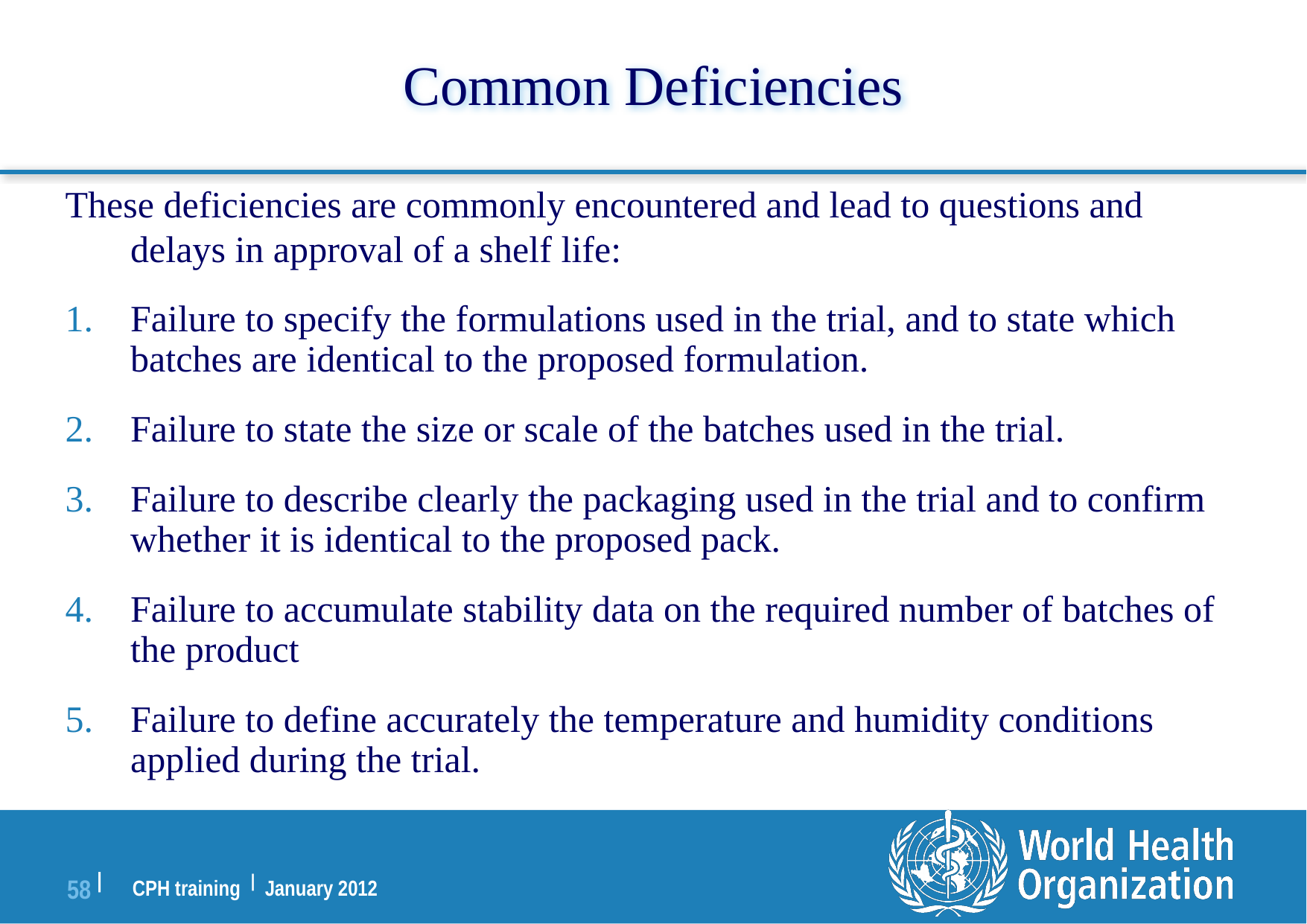

Common Deficiencies
These deficiencies are commonly encountered and lead to questions and delays in approval of a shelf life:
Failure to specify the formulations used in the trial, and to state which batches are identical to the proposed formulation.
Failure to state the size or scale of the batches used in the trial.
Failure to describe clearly the packaging used in the trial and to confirm whether it is identical to the proposed pack.
Failure to accumulate stability data on the required number of batches of the product
Failure to define accurately the temperature and humidity conditions applied during the trial.